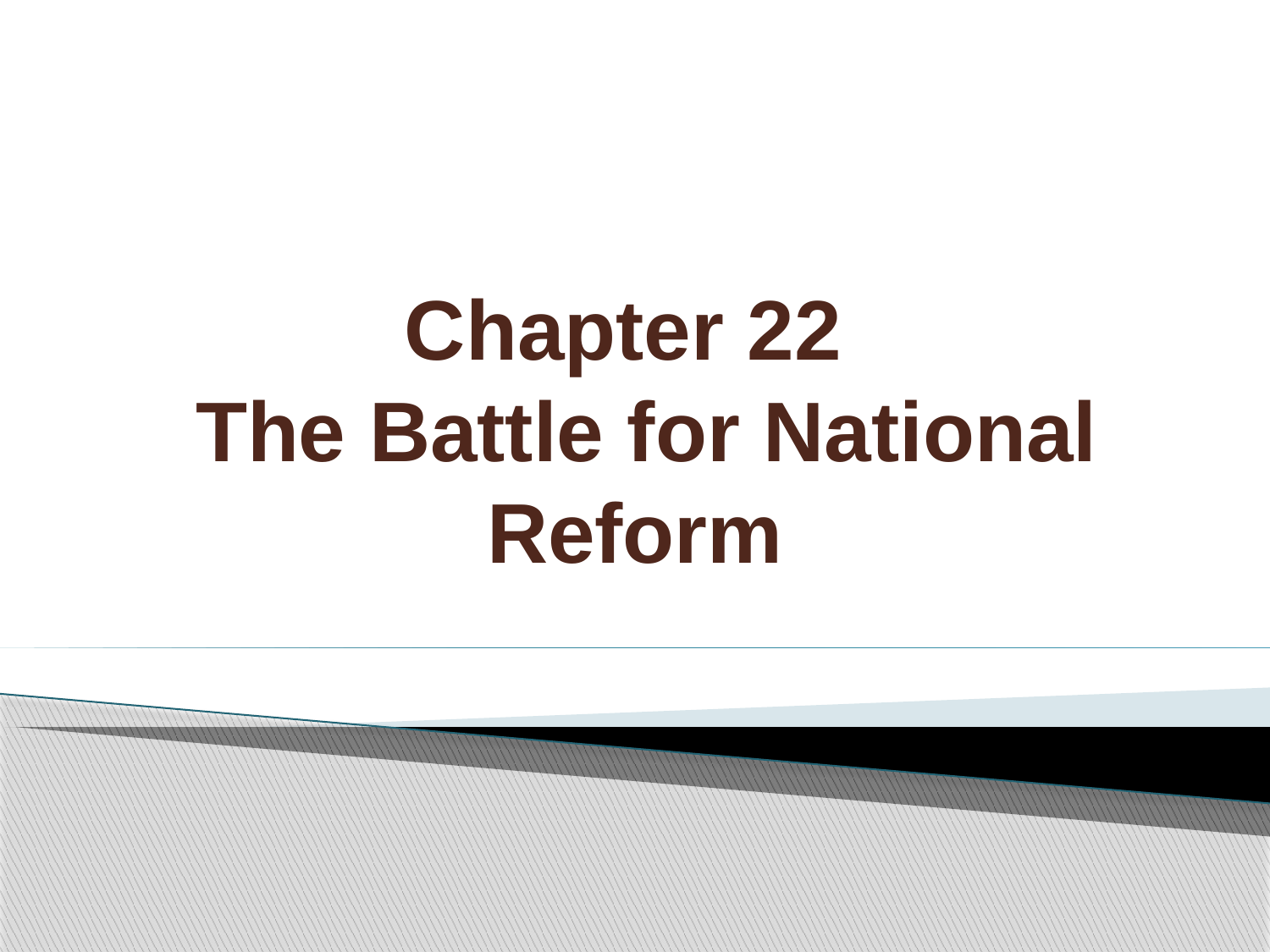

# Chapter 22 The Battle for National Reform